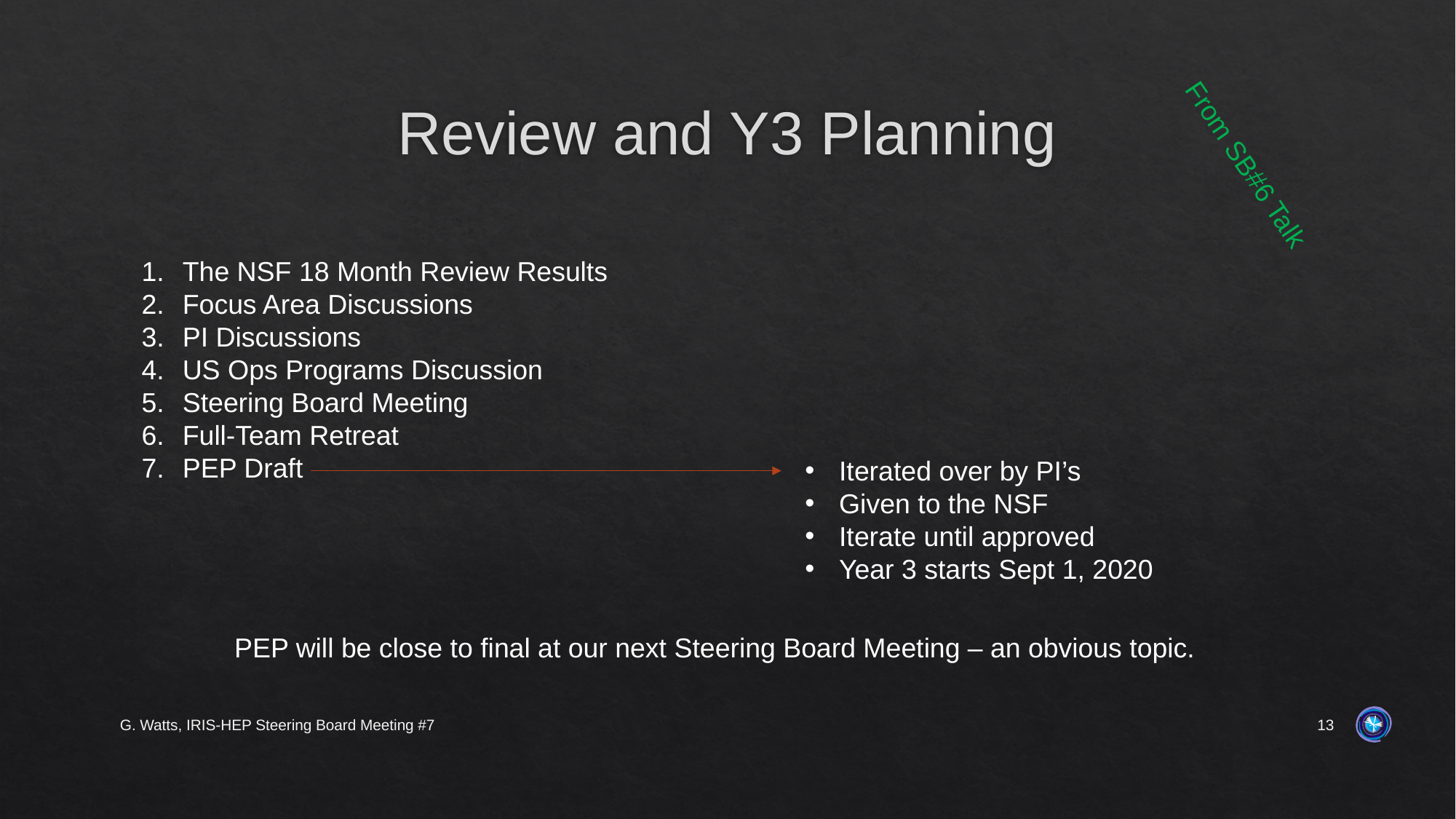

# Review and Y3 Planning
From SB#6 Talk
The NSF 18 Month Review Results
Focus Area Discussions
PI Discussions
US Ops Programs Discussion
Steering Board Meeting
Full-Team Retreat
PEP Draft
Iterated over by PI’s
Given to the NSF
Iterate until approved
Year 3 starts Sept 1, 2020
PEP will be close to final at our next Steering Board Meeting – an obvious topic.
G. Watts, IRIS-HEP Steering Board Meeting #7
13